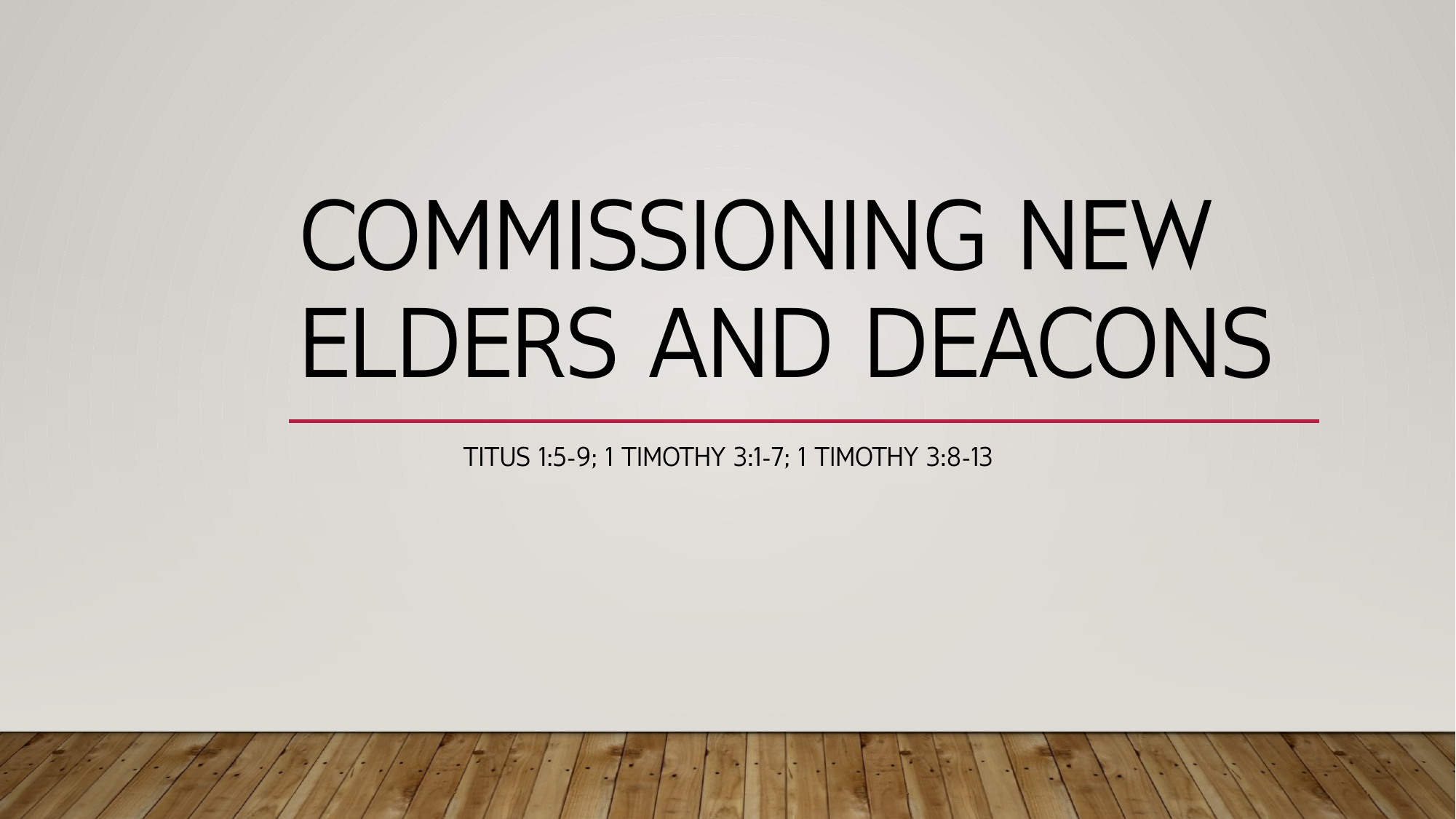

# Commissioning new elders and deacons
                    Titus 1:5-9; 1 Timothy 3:1-7; 1 Timothy 3:8-13